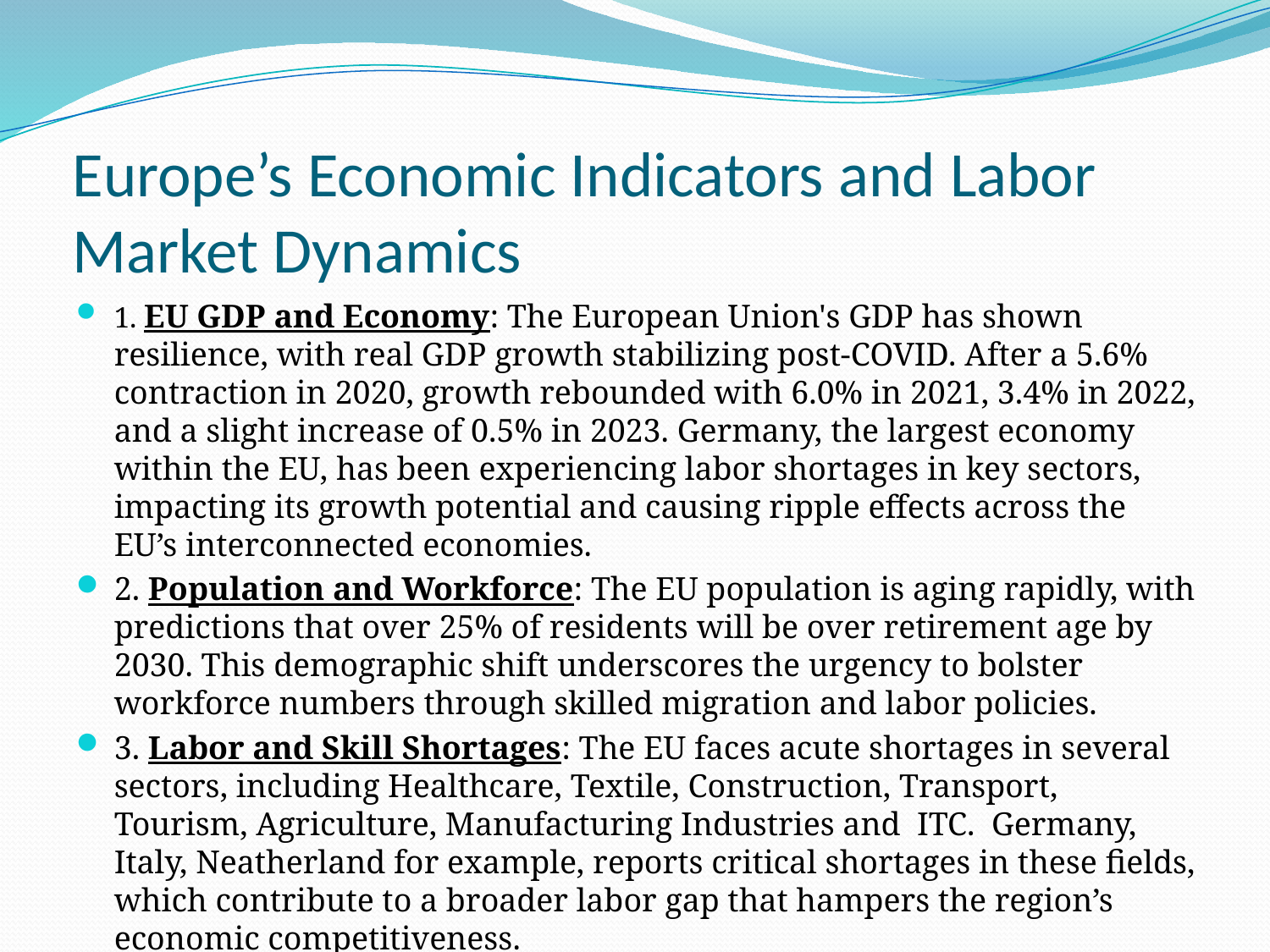

# Europe’s Economic Indicators and Labor Market Dynamics
1. EU GDP and Economy: The European Union's GDP has shown resilience, with real GDP growth stabilizing post-COVID. After a 5.6% contraction in 2020, growth rebounded with 6.0% in 2021, 3.4% in 2022, and a slight increase of 0.5% in 2023. Germany, the largest economy within the EU, has been experiencing labor shortages in key sectors, impacting its growth potential and causing ripple effects across the EU’s interconnected economies.
2. Population and Workforce: The EU population is aging rapidly, with predictions that over 25% of residents will be over retirement age by 2030. This demographic shift underscores the urgency to bolster workforce numbers through skilled migration and labor policies.
3. Labor and Skill Shortages: The EU faces acute shortages in several sectors, including Healthcare, Textile, Construction, Transport, Tourism, Agriculture, Manufacturing Industries and  ITC.  Germany, Italy, Neatherland for example, reports critical shortages in these fields, which contribute to a broader labor gap that hampers the region’s economic competitiveness.